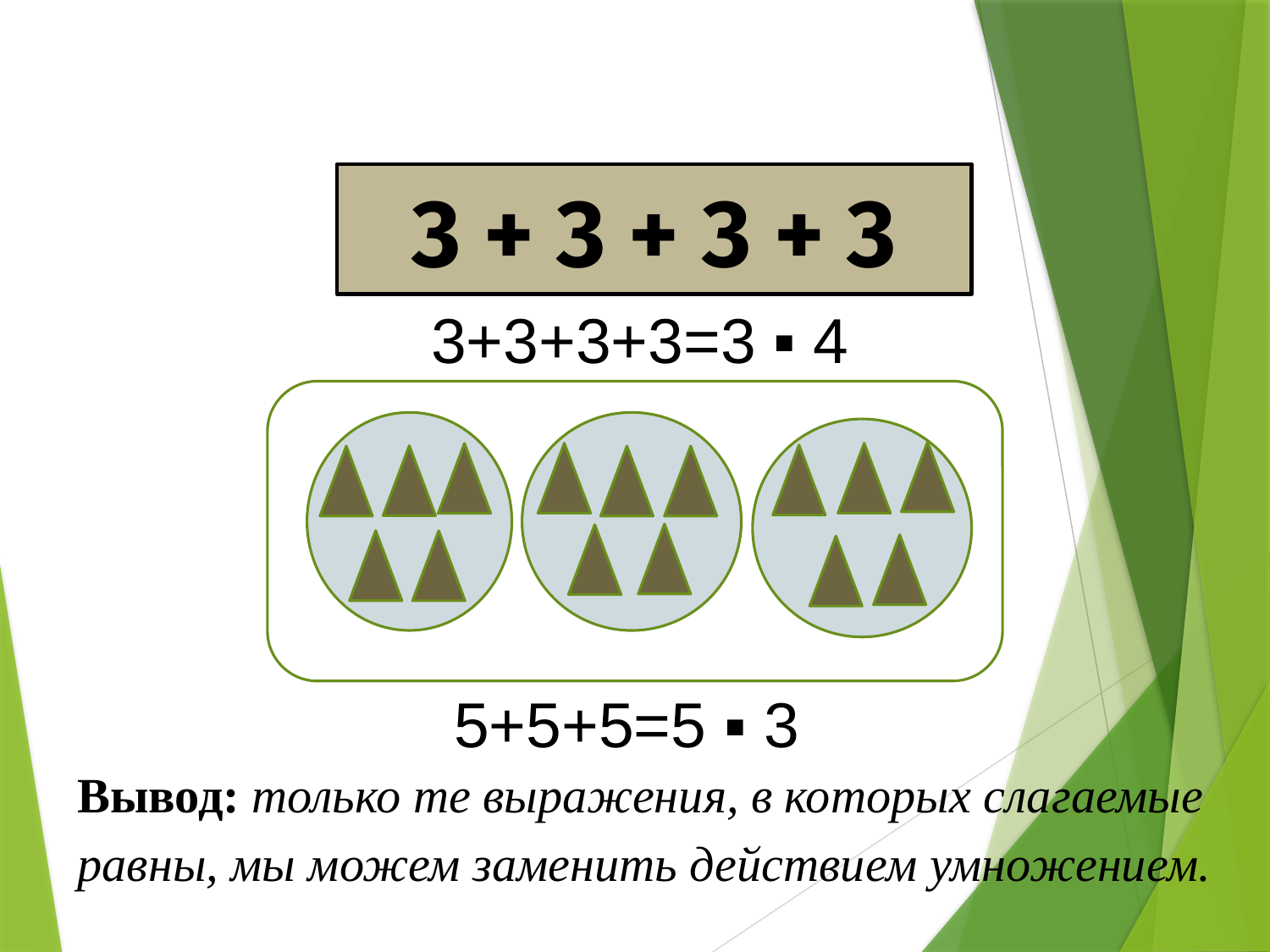

3 + 3 + 3 + 3
3+3+3+3=3 ▪ 4

5+5+5=5 ▪ 3
Вывод: только те выражения, в которых слагаемые равны, мы можем заменить действием умножением.